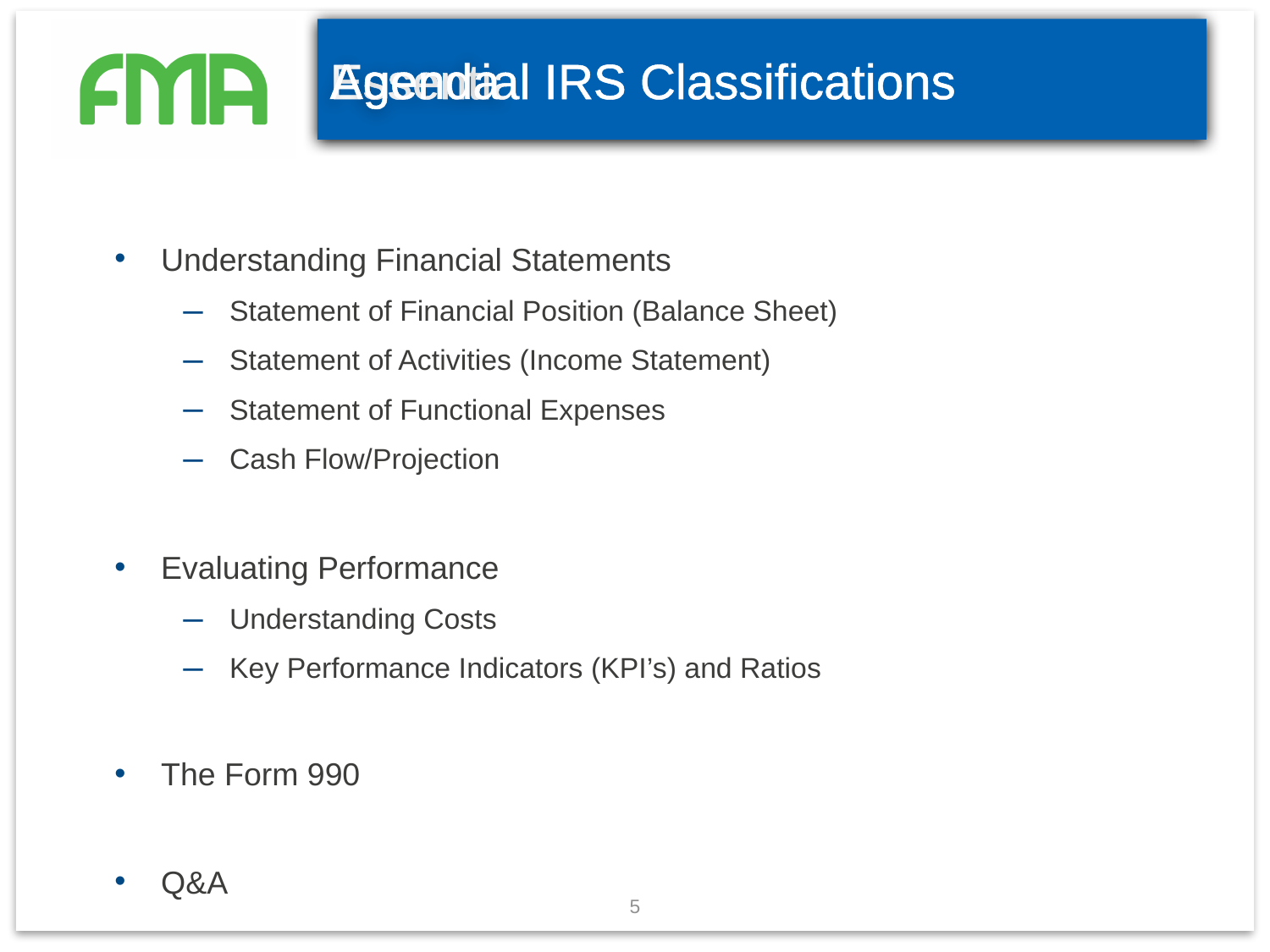

# Agenda
Essential IRS Classifications
Understanding Financial Statements
Statement of Financial Position (Balance Sheet)
Statement of Activities (Income Statement)
Statement of Functional Expenses
Cash Flow/Projection

Evaluating Performance
Understanding Costs
Key Performance Indicators (KPI’s) and Ratios

The Form 990

Q&A

!

5